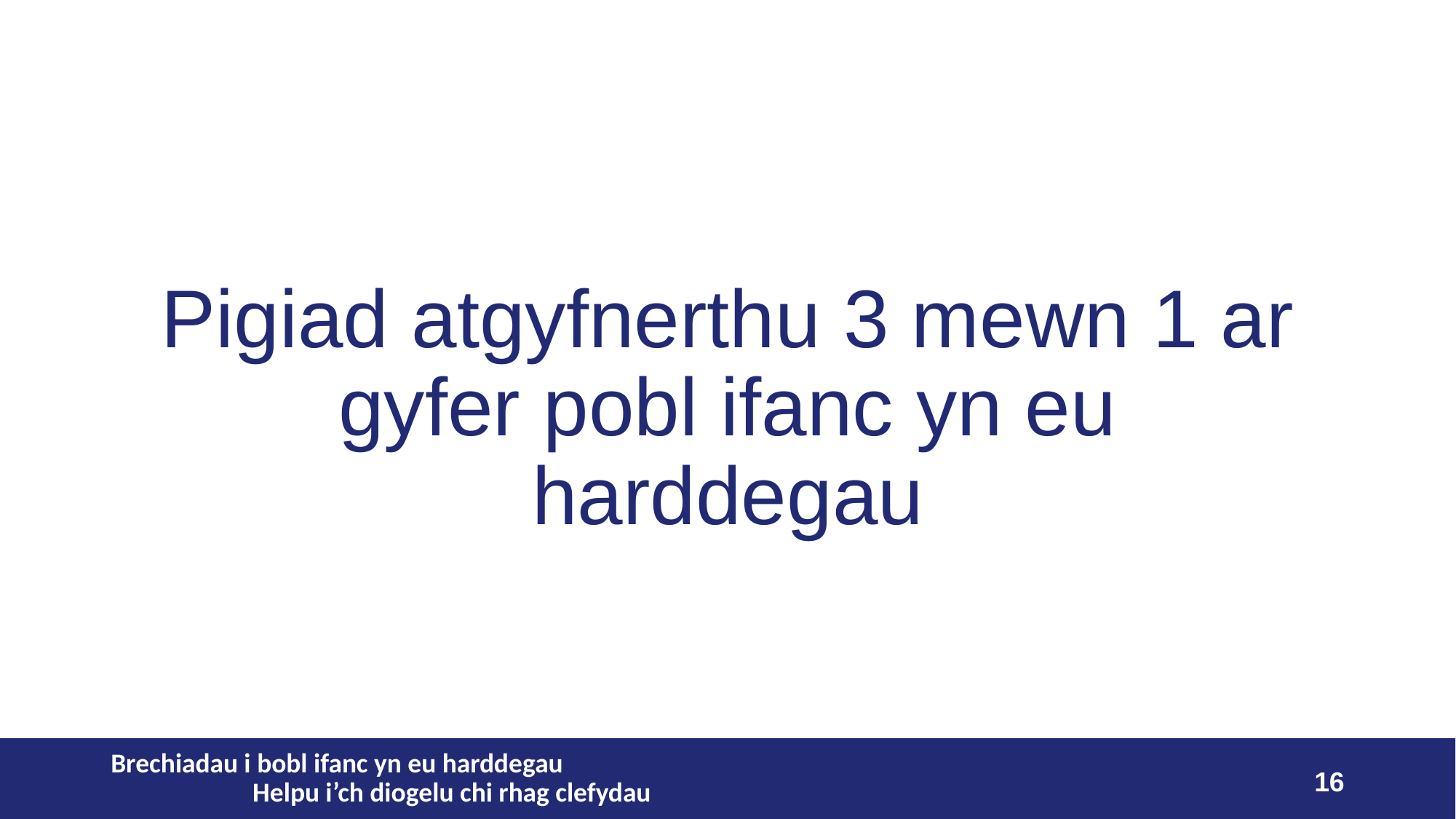

# Pigiad atgyfnerthu 3 mewn 1 ar gyfer pobl ifanc yn eu harddegau
Brechiadau i bobl ifanc yn eu harddegau                                                                                        Helpu i’ch diogelu chi rhag clefydau
16